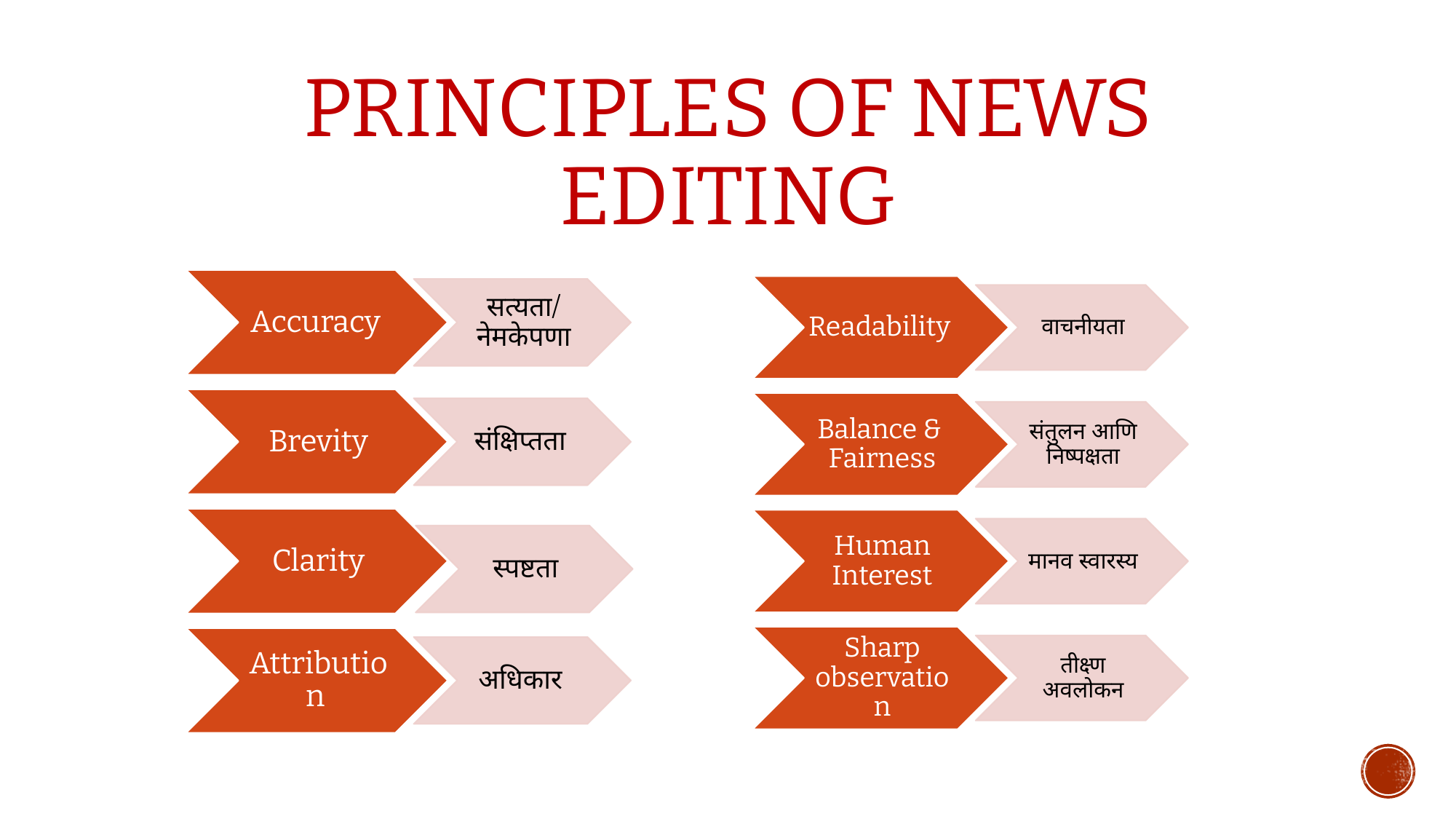

# Principles of News Editing
Accuracy
सत्यता/ नेमकेपणा
Brevity
संक्षिप्तता
Clarity
स्पष्टता
Attribution
अधिकार
Readability
वाचनीयता
Balance &  Fairness
संतुलन आणि निष्पक्षता
Human Interest
मानव स्वारस्य
Sharp observation
तीक्ष्ण अवलोकन